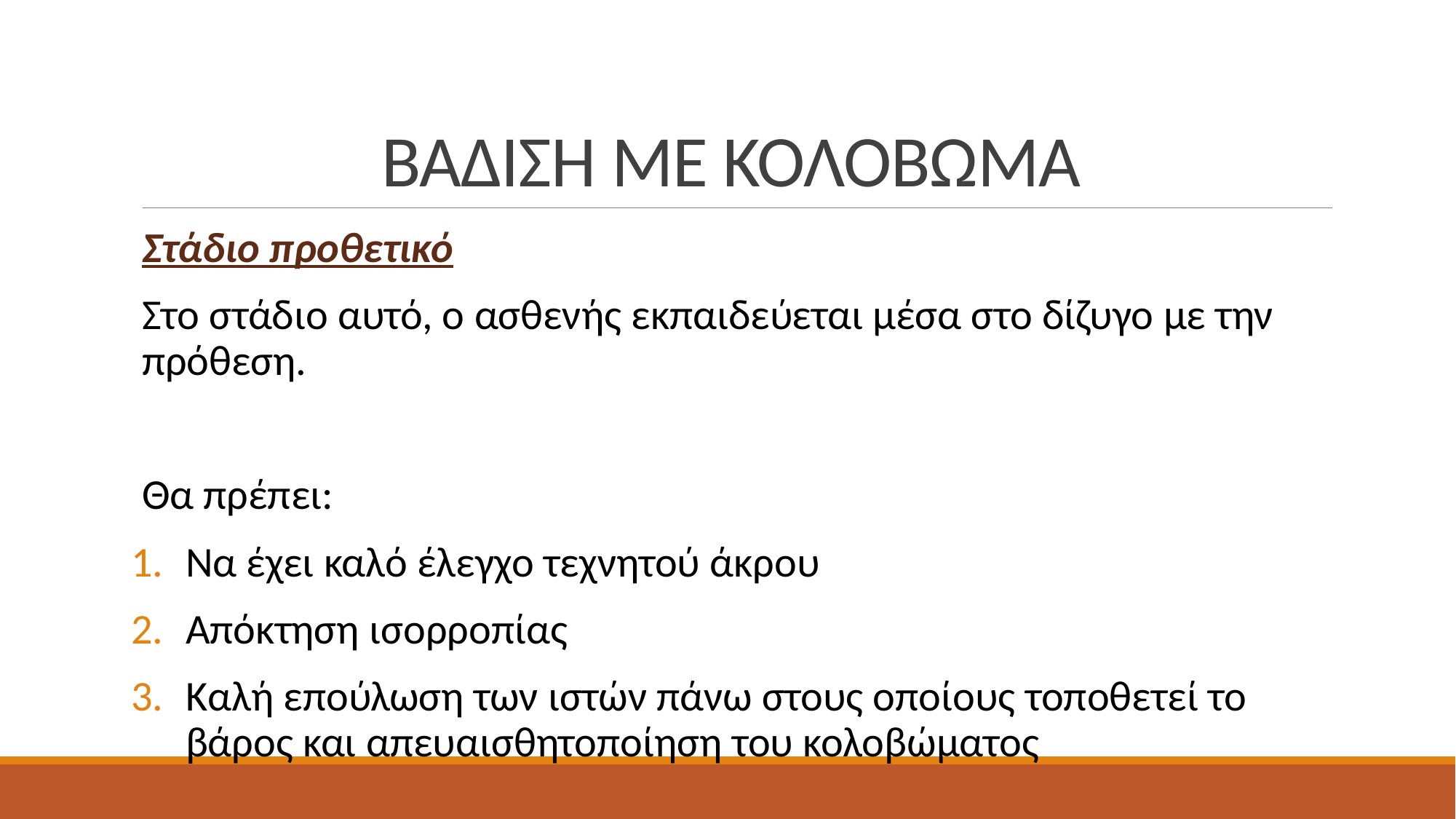

# ΒΑΔΙΣΗ ΜΕ ΚΟΛΟΒΩΜΑ
Στάδιο προθετικό
Στο στάδιο αυτό, ο ασθενής εκπαιδεύεται μέσα στο δίζυγο με την πρόθεση.

Θα πρέπει:
Να έχει καλό έλεγχο τεχνητού άκρου
Απόκτηση ισορροπίας
Καλή επούλωση των ιστών πάνω στους οποίους τοποθετεί το βάρος και απευαισθητοποίηση του κολοβώματος